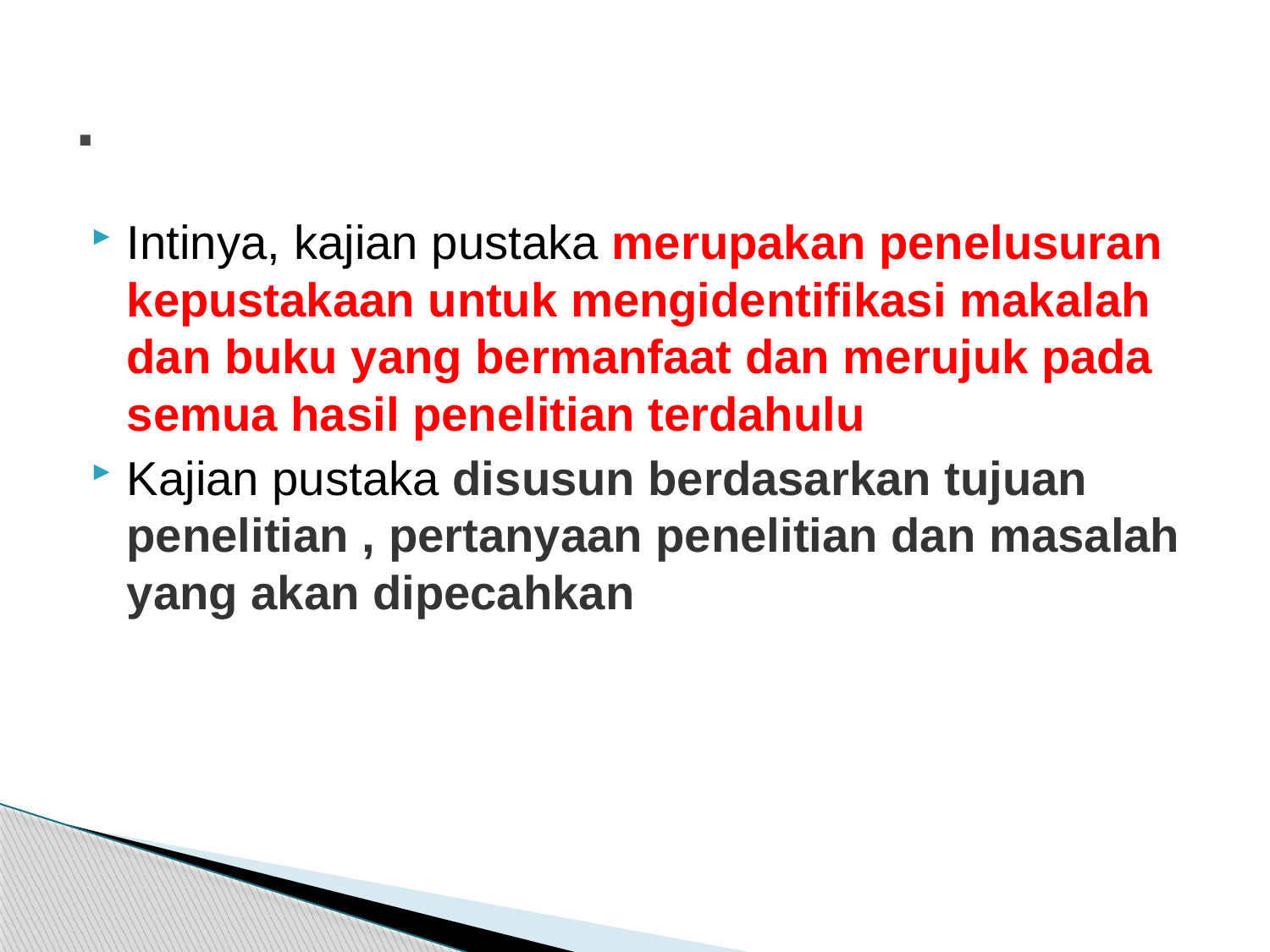

# .
Intinya, kajian pustaka merupakan penelusuran kepustakaan untuk mengidentifikasi makalah dan buku yang bermanfaat dan merujuk pada  semua hasil penelitian terdahulu
Kajian pustaka disusun berdasarkan tujuan penelitian , pertanyaan penelitian dan masalah yang akan dipecahkan